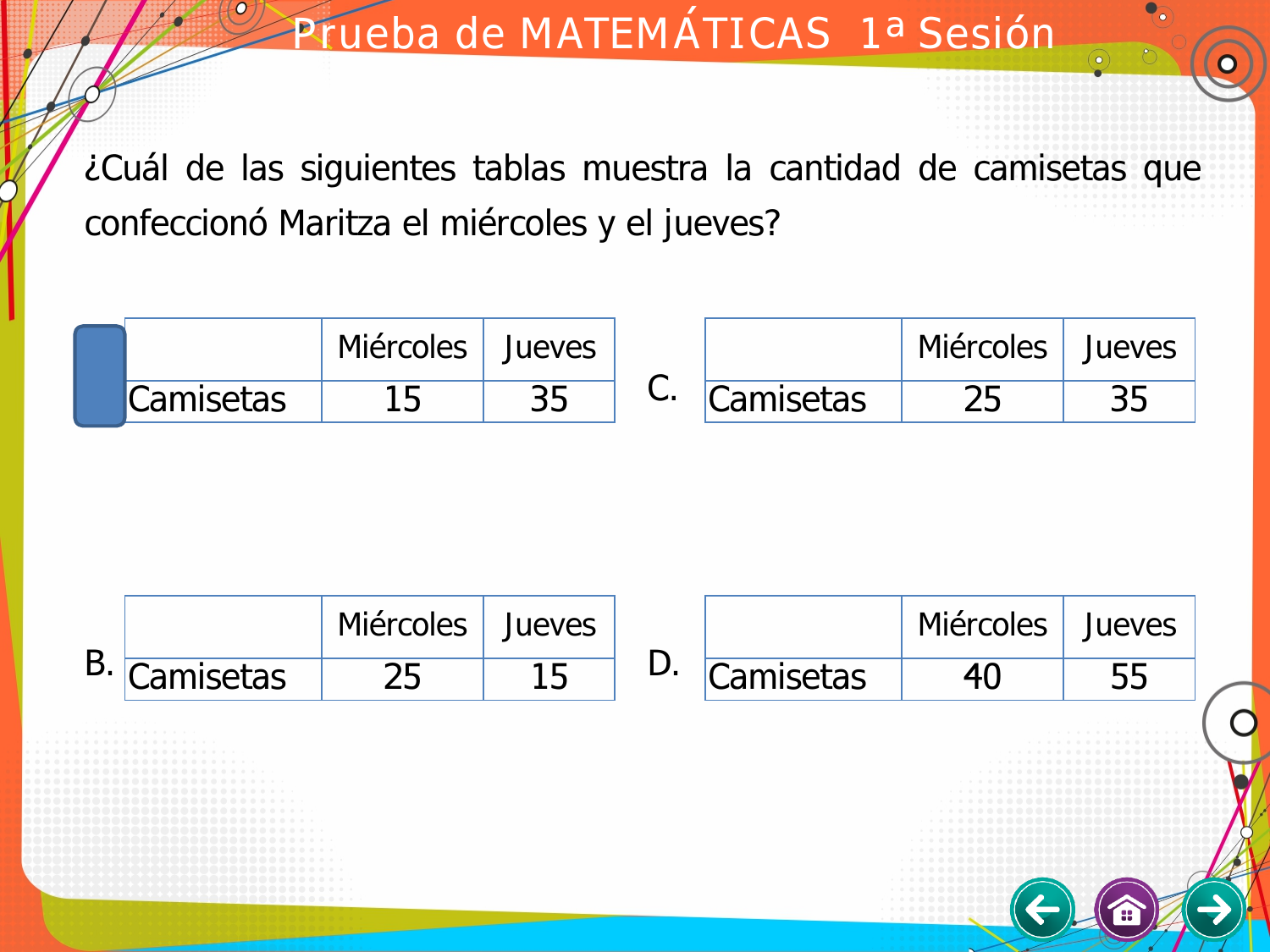

# Prueba de MATEMÁTICAS  1ª Sesión
¿Cuál de las siguientes tablas muestra la cantidad de camisetas que confeccionó Maritza el miércoles y el jueves?

A.				     C.

B.				     D.
|  | Miércoles | Jueves |
| --- | --- | --- |
| Camisetas | 15 | 35 |
|  | Miércoles | Jueves |
| --- | --- | --- |
| Camisetas | 25 | 35 |

|  | Miércoles | Jueves |
| --- | --- | --- |
| Camisetas | 25 | 15 |
|  | Miércoles | Jueves |
| --- | --- | --- |
| Camisetas | 40 | 55 |